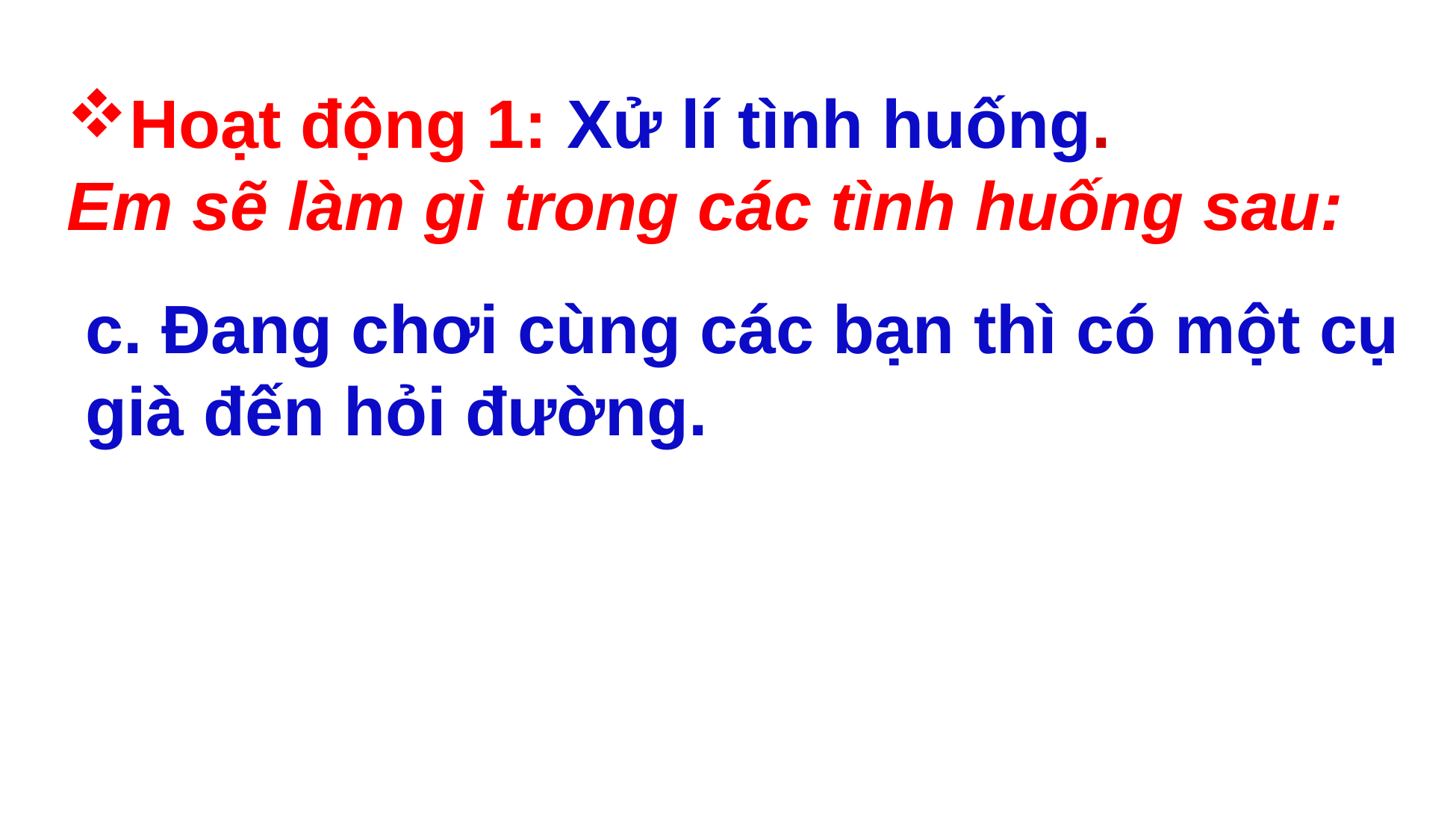

Hoạt động 1: Xử lí tình huống.
Em sẽ làm gì trong các tình huống sau:
c. Đang chơi cùng các bạn thì có một cụ già đến hỏi đường.